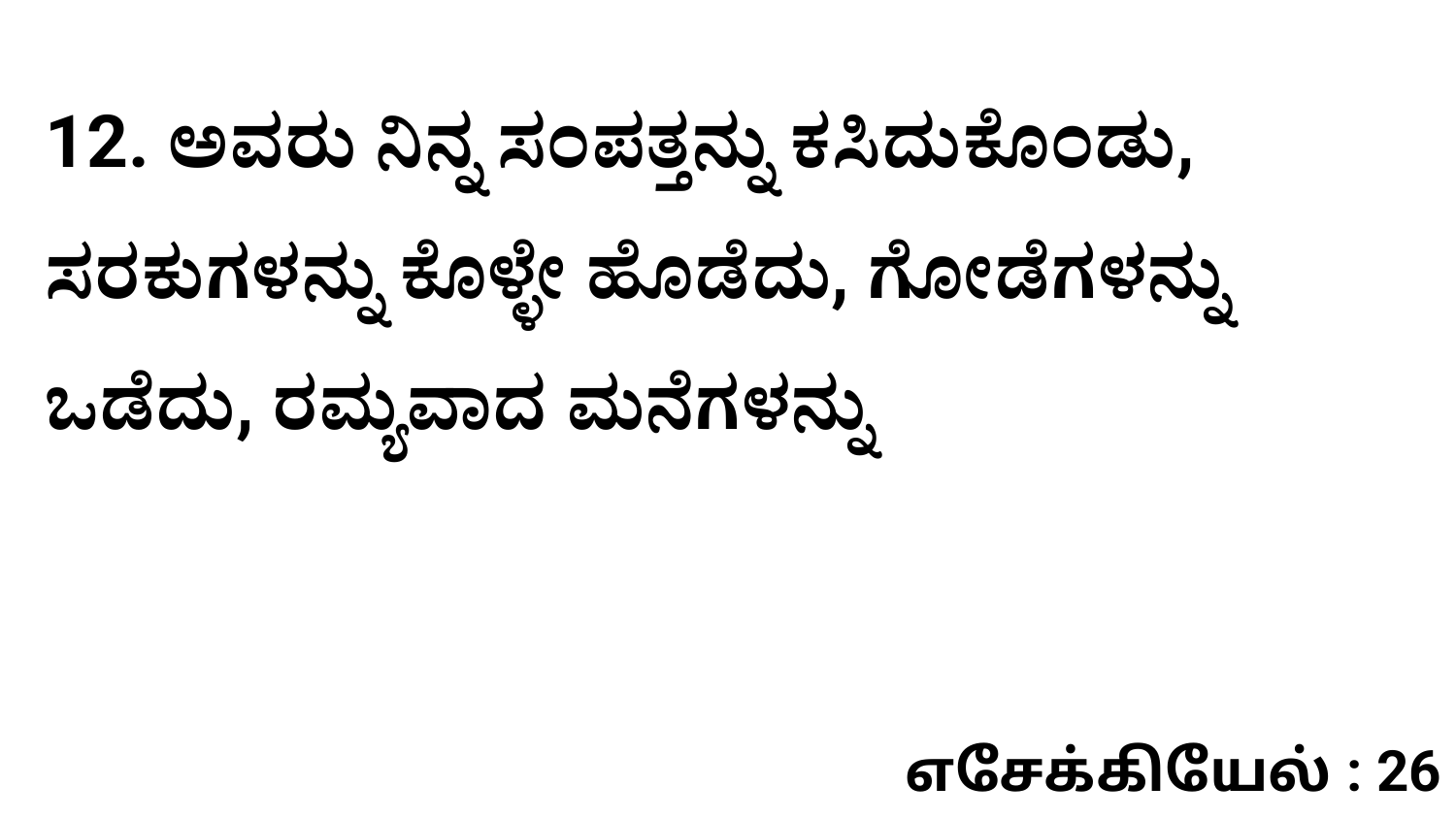

12. ಅವರು ನಿನ್ನ ಸಂಪತ್ತನ್ನು ಕಸಿದುಕೊಂಡು, ಸರಕುಗಳನ್ನು ಕೊಳ್ಳೇ ಹೊಡೆದು, ಗೋಡೆಗಳನ್ನು ಒಡೆದು, ರಮ್ಯವಾದ ಮನೆಗಳನ್ನು
எசேக்கியேல் : 26